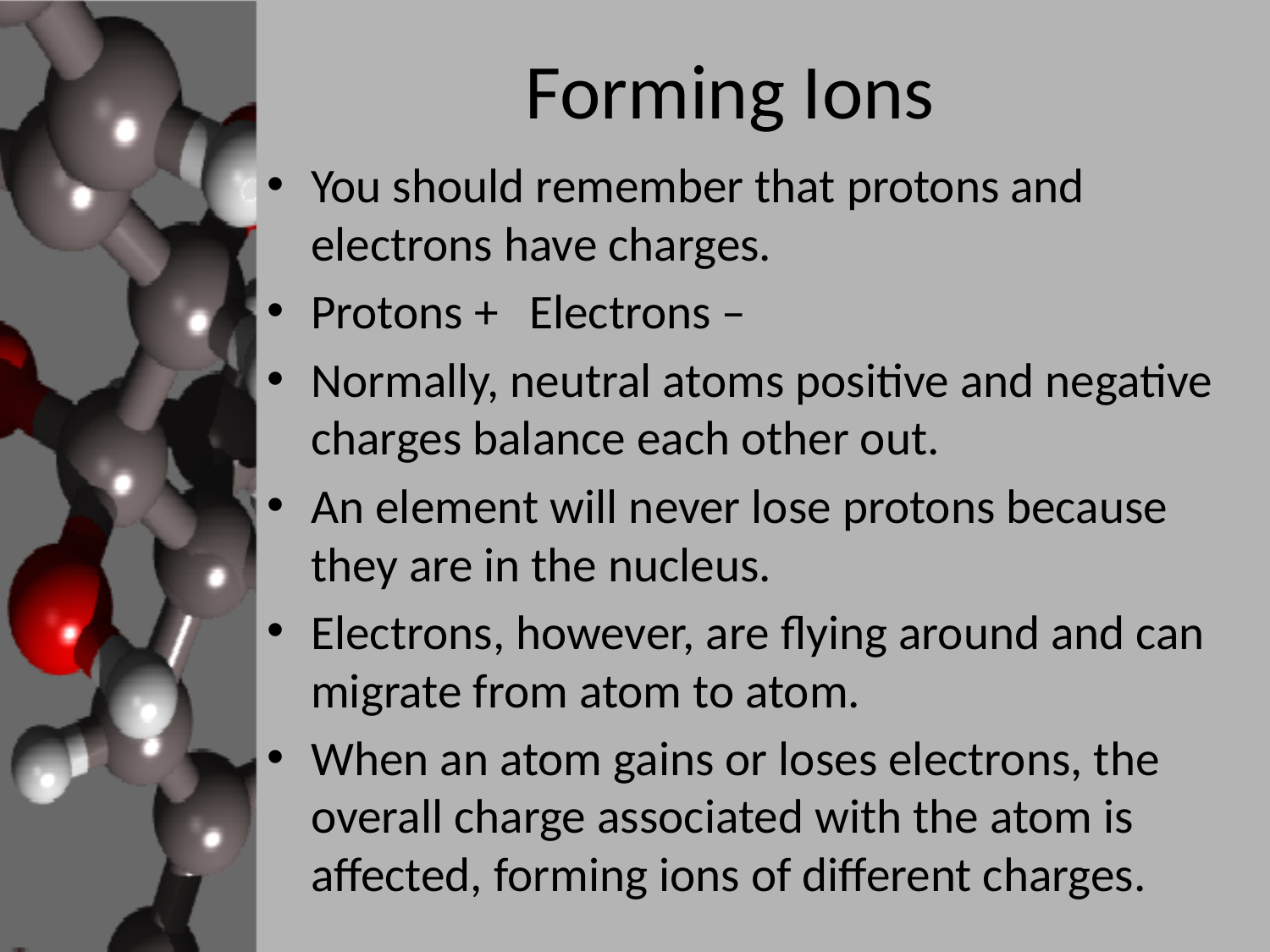

# Forming Ions
You should remember that protons and electrons have charges.
Protons +		Electrons –
Normally, neutral atoms positive and negative charges balance each other out.
An element will never lose protons because they are in the nucleus.
Electrons, however, are flying around and can migrate from atom to atom.
When an atom gains or loses electrons, the overall charge associated with the atom is affected, forming ions of different charges.